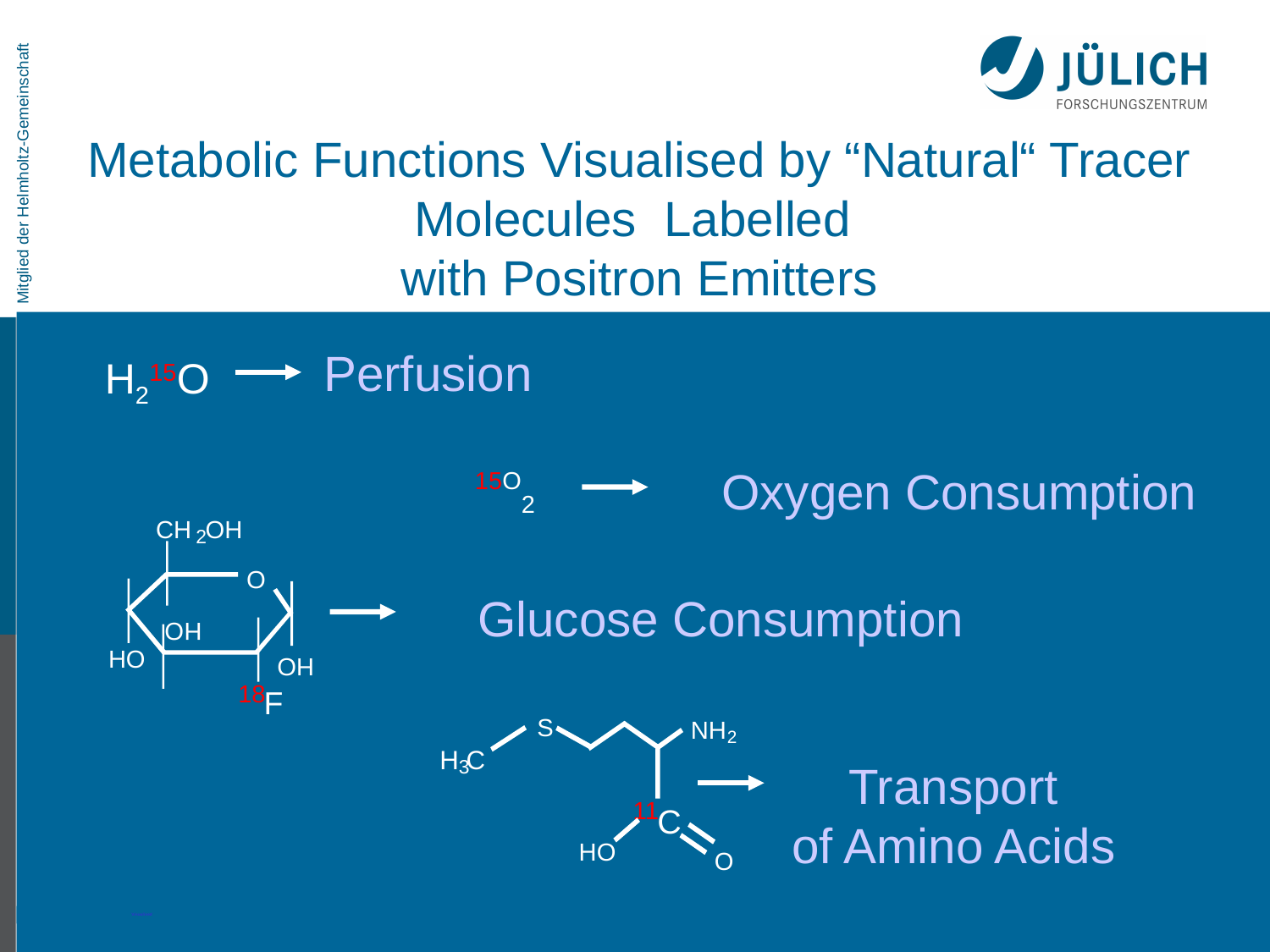

Metabolic Functions Visualised by “Natural“ Tracer Molecules  Labelled
with Positron Emitters

Perfusion
H215O

15O2
Oxygen Consumption

CH  OH
2

O

O
H

HO

O
H
18
F
Glucose Consumption
-

S
NH

 2

H C

3
11
C

HO
O
Transport
of Amino Acids

Metabolic Functions Visualised